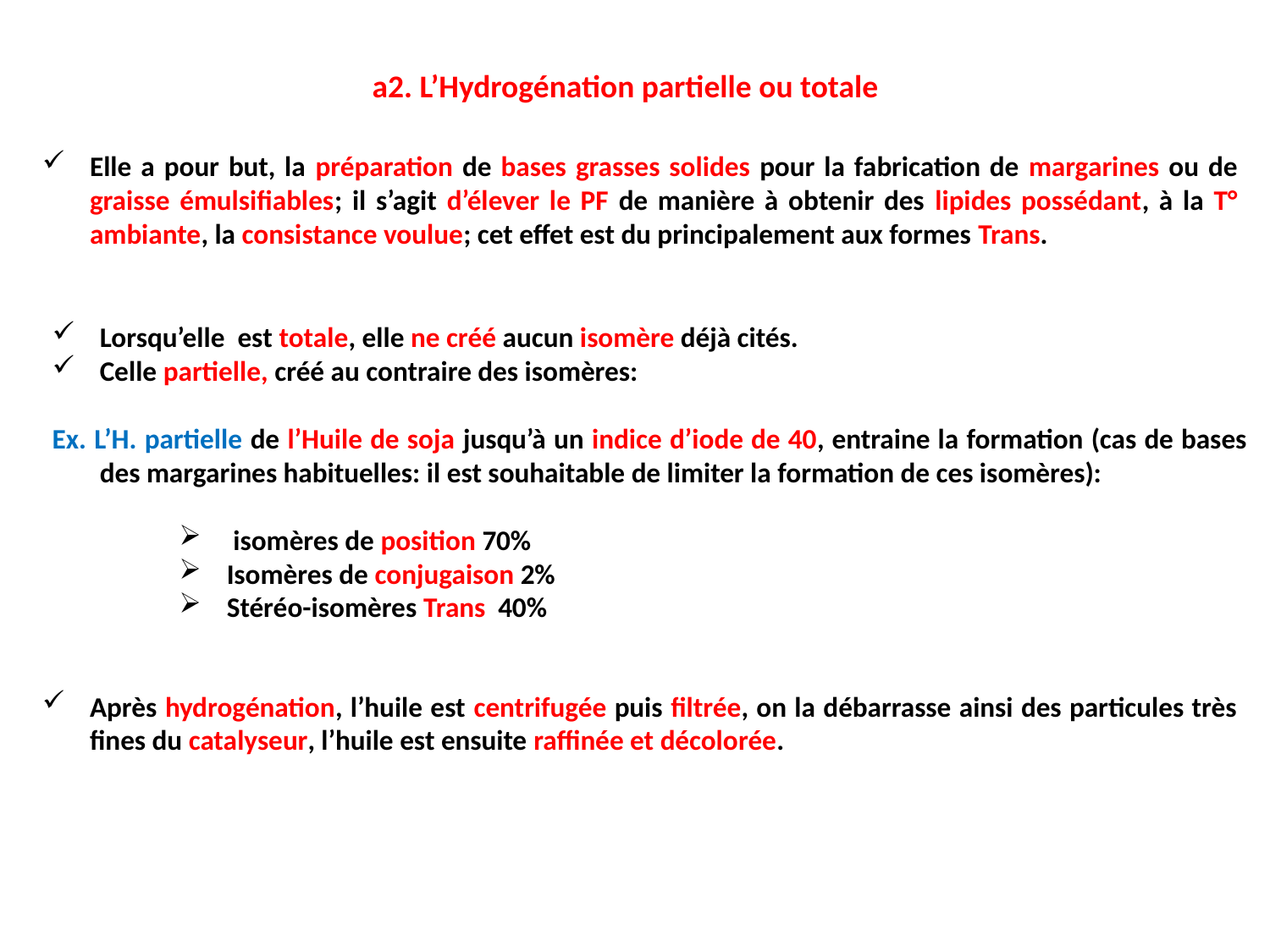

a2. L’Hydrogénation partielle ou totale
Elle a pour but, la préparation de bases grasses solides pour la fabrication de margarines ou de graisse émulsifiables; il s’agit d’élever le PF de manière à obtenir des lipides possédant, à la T° ambiante, la consistance voulue; cet effet est du principalement aux formes Trans.
Lorsqu’elle  est totale, elle ne créé aucun isomère déjà cités.
Celle partielle, créé au contraire des isomères:

Ex. L’H. partielle de l’Huile de soja jusqu’à un indice d’iode de 40, entraine la formation (cas de bases des margarines habituelles: il est souhaitable de limiter la formation de ces isomères):

 isomères de position 70%
Isomères de conjugaison 2%
Stéréo-isomères Trans  40%
Après hydrogénation, l’huile est centrifugée puis filtrée, on la débarrasse ainsi des particules très fines du catalyseur, l’huile est ensuite raffinée et décolorée.